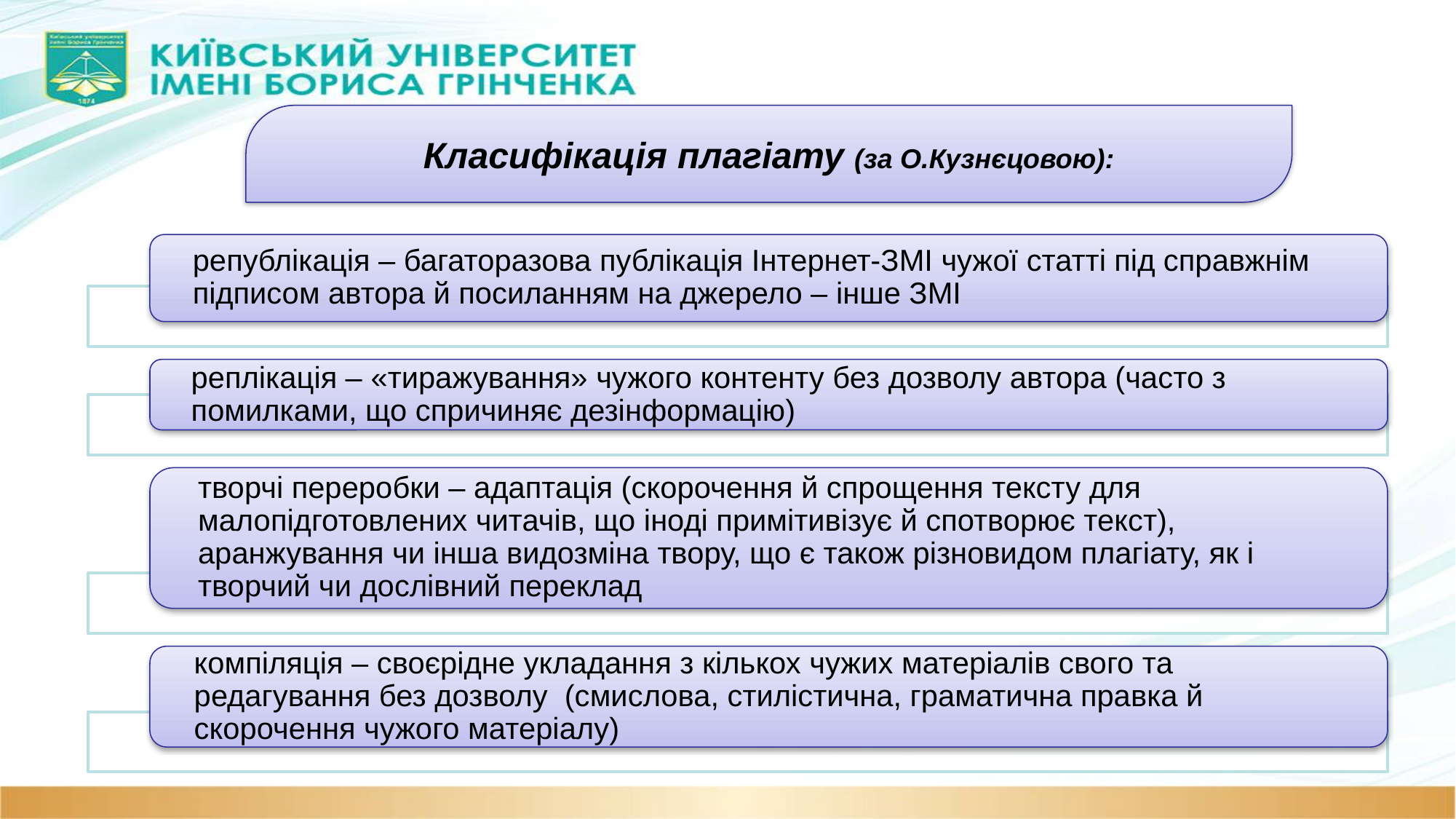

Класифікація плагіату (за О.Кузнєцовою):
републікація – багаторазова публікація Інтернет-ЗМІ чужої статті під справжнім підписом автора й посиланням на джерело – інше ЗМІ
реплікація – «тиражування» чужого контенту без дозволу автора (часто з помилками, що спричиняє дезінформацію)
творчі переробки – адаптація (скорочення й спрощення тексту для малопідготовлених читачів, що іноді примітивізує й спотворює текст), аранжування чи інша видозміна твору, що є також різновидом плагіату, як і творчий чи дослівний переклад
компіляція – своєрідне укладання з кількох чужих матеріалів свого та редагування без дозволу  (смислова, стилістична, граматична правка й скорочення чужого матеріалу)